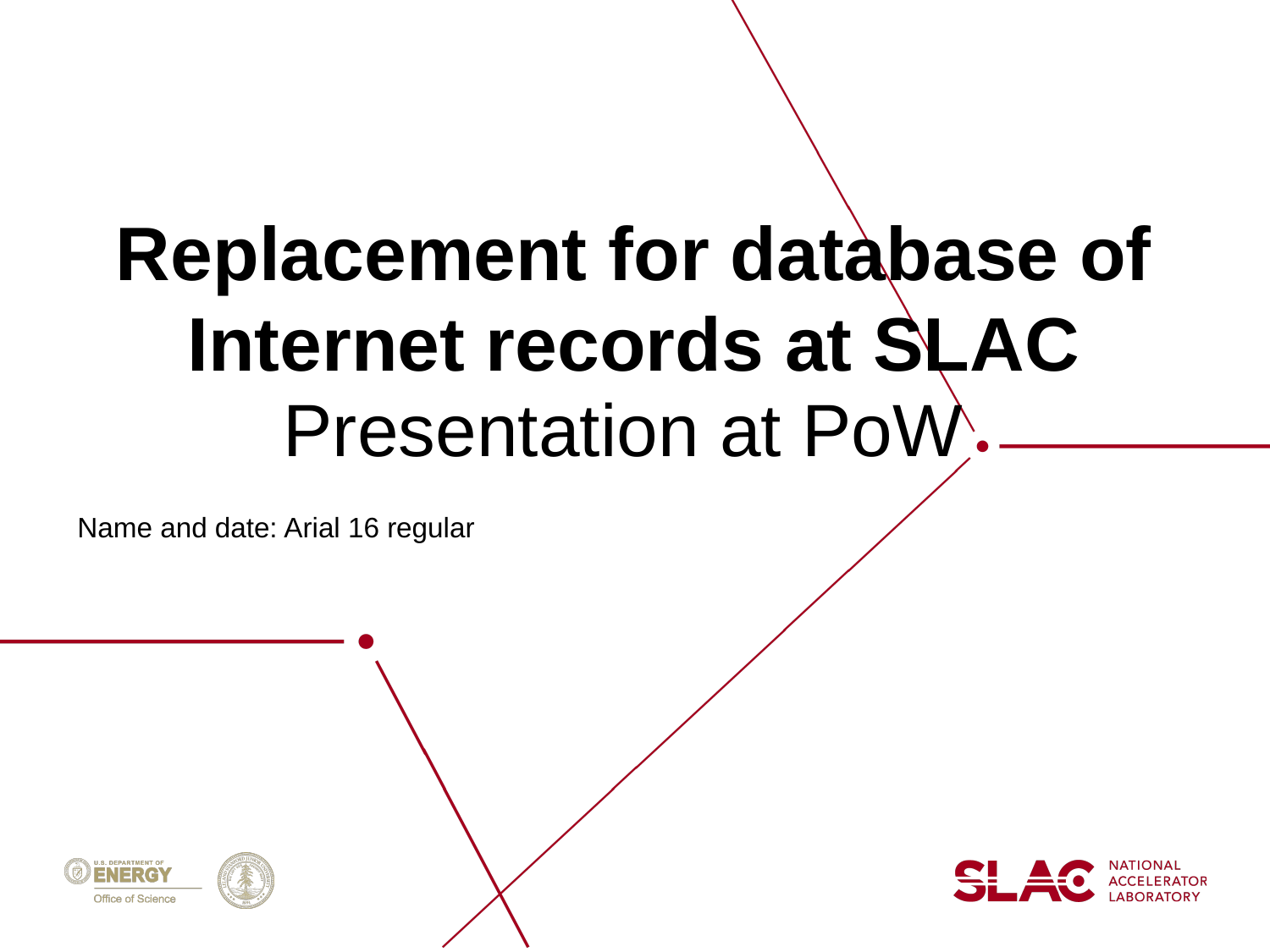

# Replacement for database of Internet records at SLAC
Presentation at PoW

Name and date: Arial 16 regular